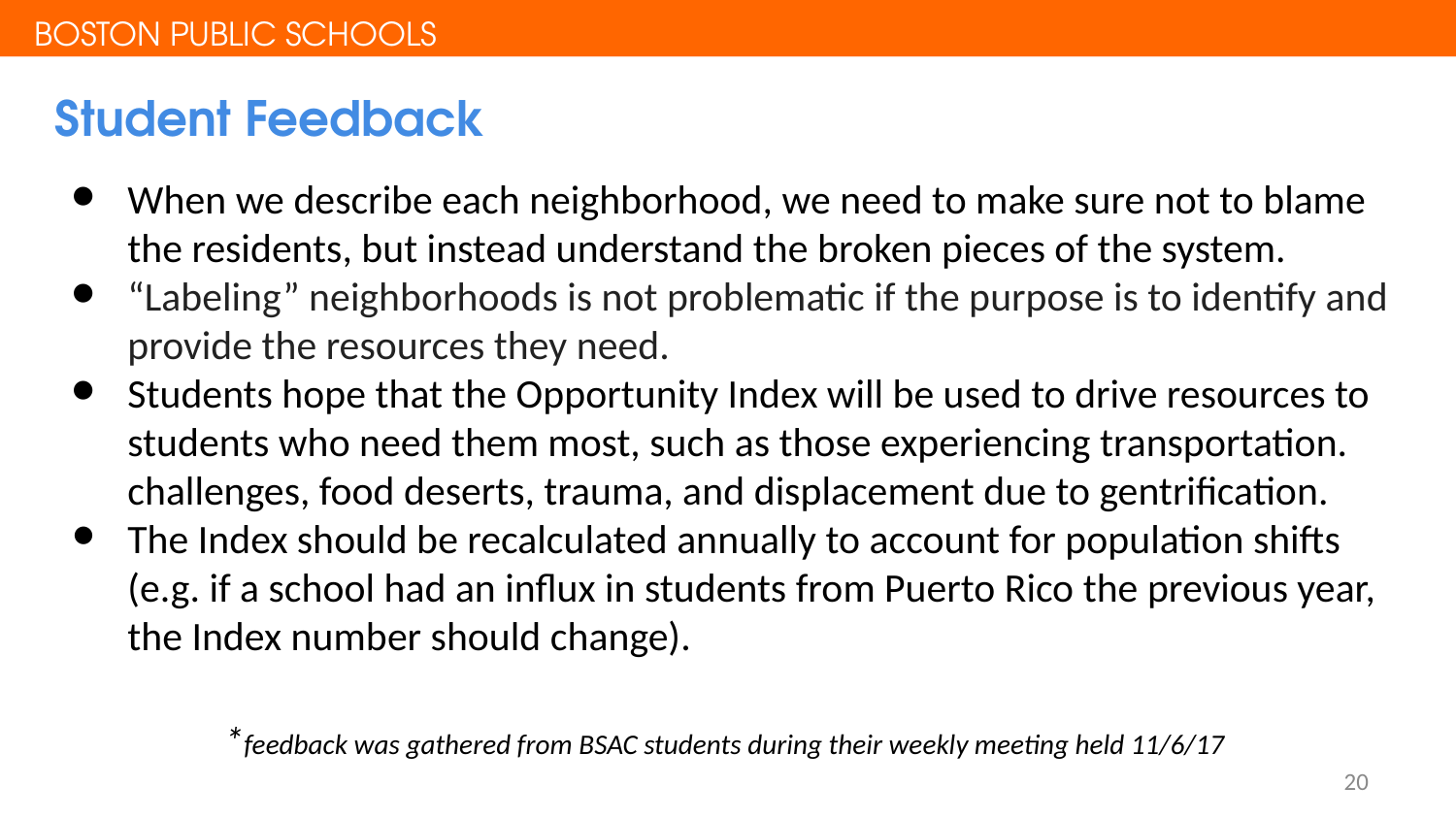

# Student Feedback
When we describe each neighborhood, we need to make sure not to blame the residents, but instead understand the broken pieces of the system.
“Labeling” neighborhoods is not problematic if the purpose is to identify and provide the resources they need.
Students hope that the Opportunity Index will be used to drive resources to students who need them most, such as those experiencing transportation. challenges, food deserts, trauma, and displacement due to gentrification.
The Index should be recalculated annually to account for population shifts (e.g. if a school had an influx in students from Puerto Rico the previous year, the Index number should change).
*feedback was gathered from BSAC students during their weekly meeting held 11/6/17
20